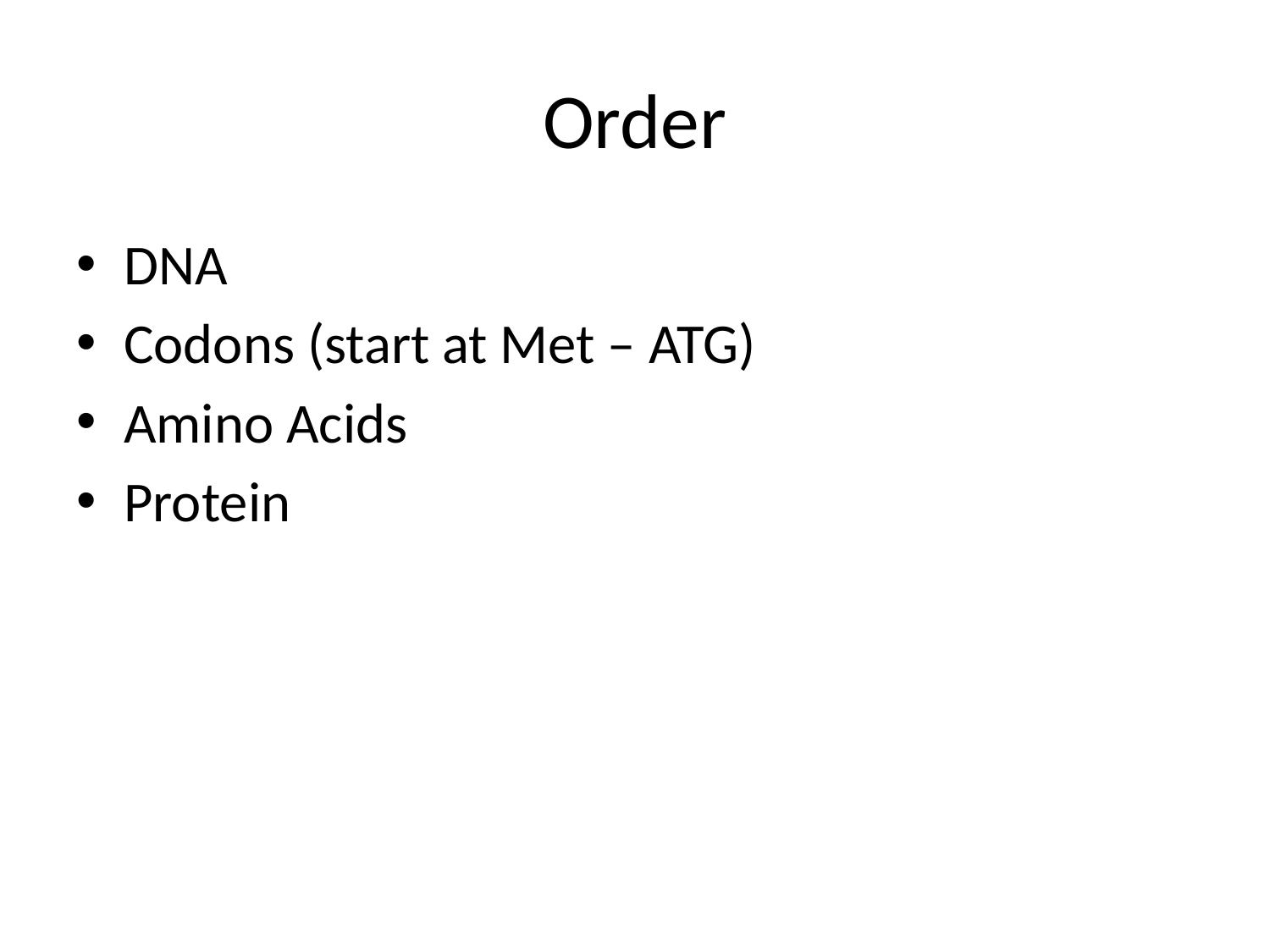

# Order
DNA
Codons (start at Met – ATG)
Amino Acids
Protein